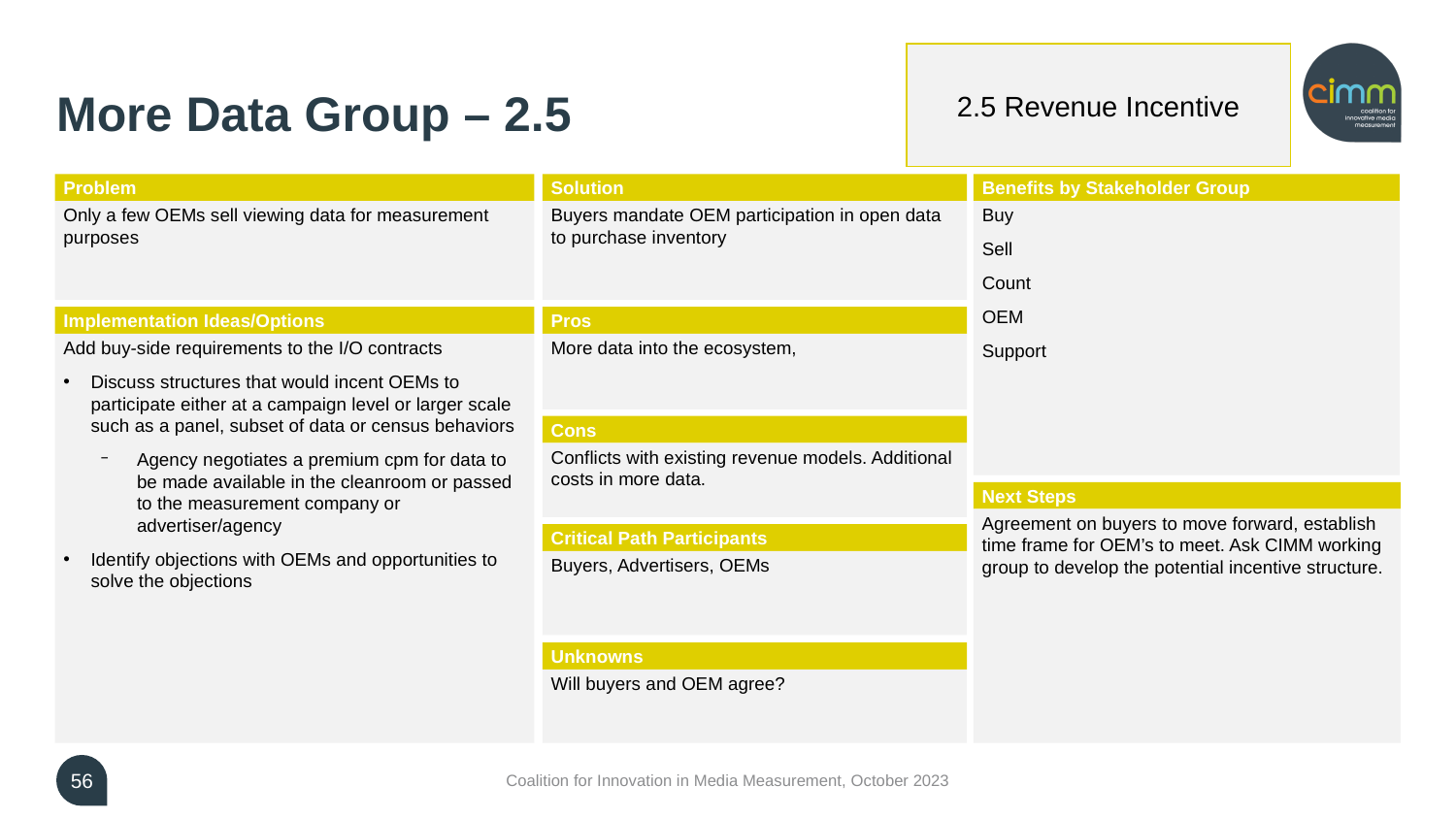

# More Data Group – 2.5
2.5 Revenue Incentive
Problem
Solution
Benefits by Stakeholder Group
Only a few OEMs sell viewing data for measurement purposes
Buyers mandate OEM participation in open data to purchase inventory
Buy
Sell
Count
OEM
Support
Implementation Ideas/Options
Pros
More data into the ecosystem,
Add buy-side requirements to the I/O contracts
Discuss structures that would incent OEMs to participate either at a campaign level or larger scale such as a panel, subset of data or census behaviors
Agency negotiates a premium cpm for data to be made available in the cleanroom or passed to the measurement company or advertiser/agency
Identify objections with OEMs and opportunities to solve the objections
Cons
Conflicts with existing revenue models. Additional costs in more data.
Next Steps
Agreement on buyers to move forward, establish time frame for OEM’s to meet. Ask CIMM working group to develop the potential incentive structure.
Critical Path Participants
Buyers, Advertisers, OEMs
Unknowns
Will buyers and OEM agree?
56
Coalition for Innovation in Media Measurement, October 2023